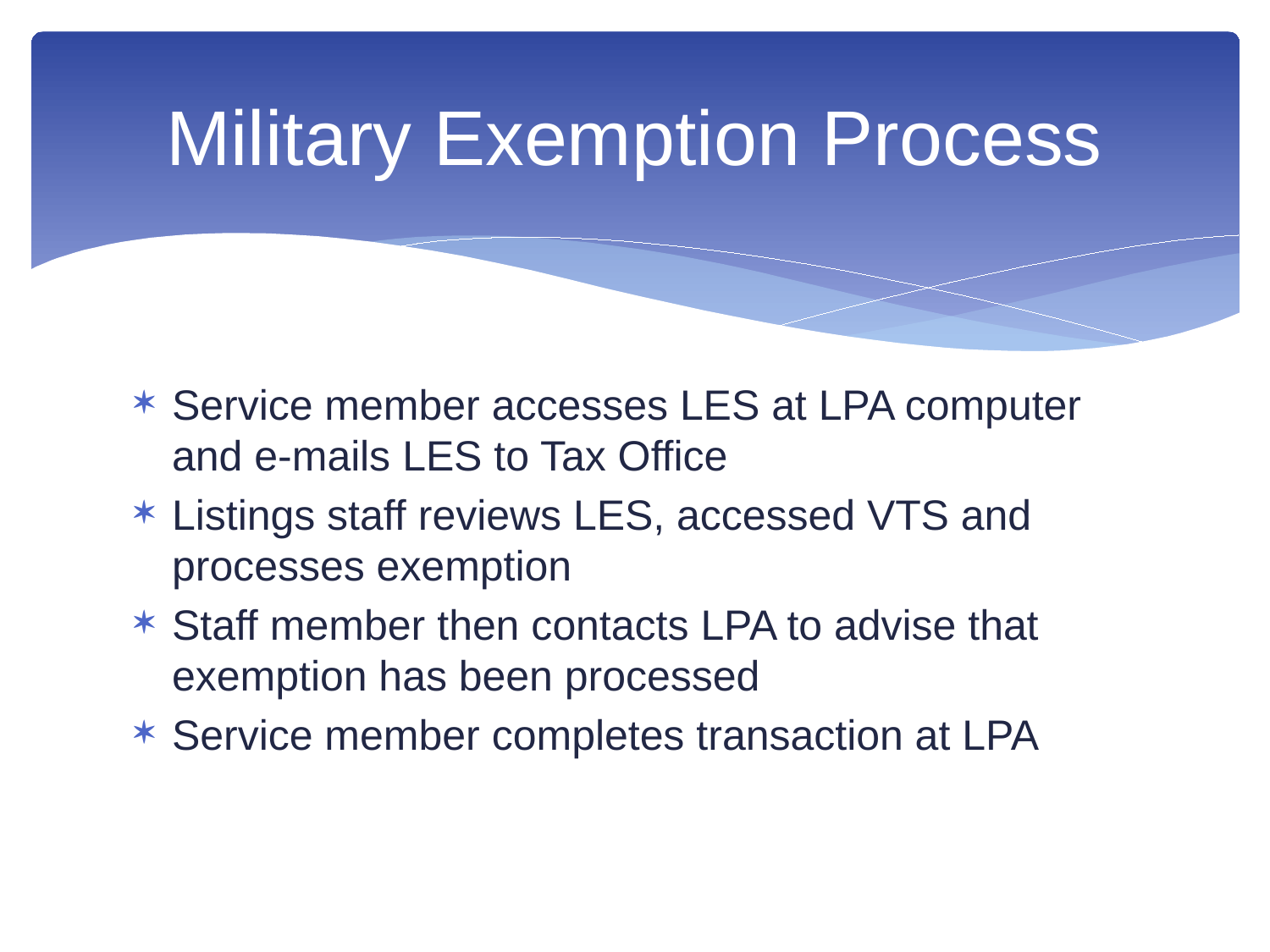

# Military Exemption Process
Service member accesses LES at LPA computer and e-mails LES to Tax Office
Listings staff reviews LES, accessed VTS and processes exemption
Staff member then contacts LPA to advise that exemption has been processed
Service member completes transaction at LPA